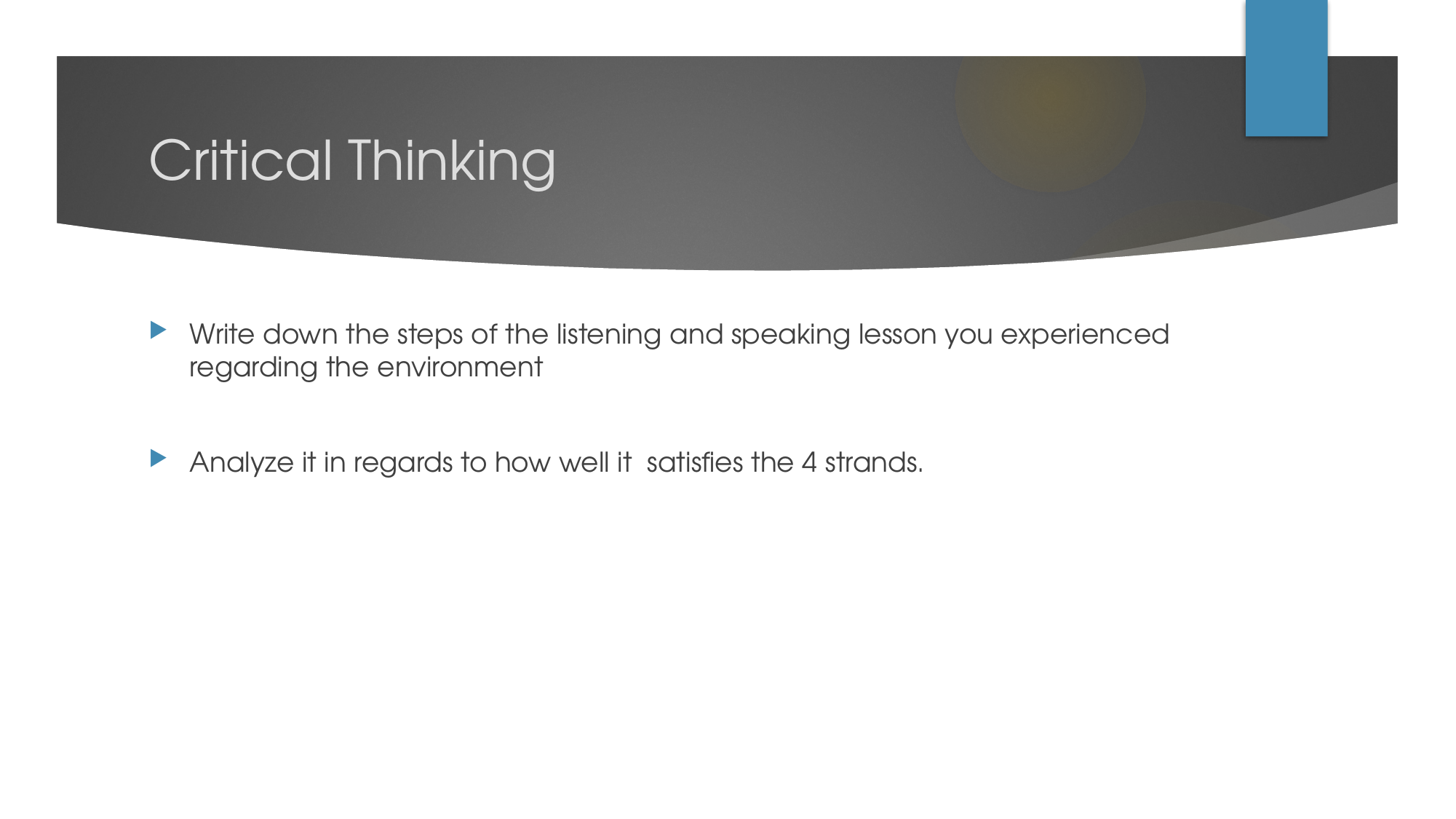

# Critical Thinking
Write down the steps of the listening and speaking lesson you experienced regarding the environment

Analyze it in regards to how well it  satisfies the 4 strands.